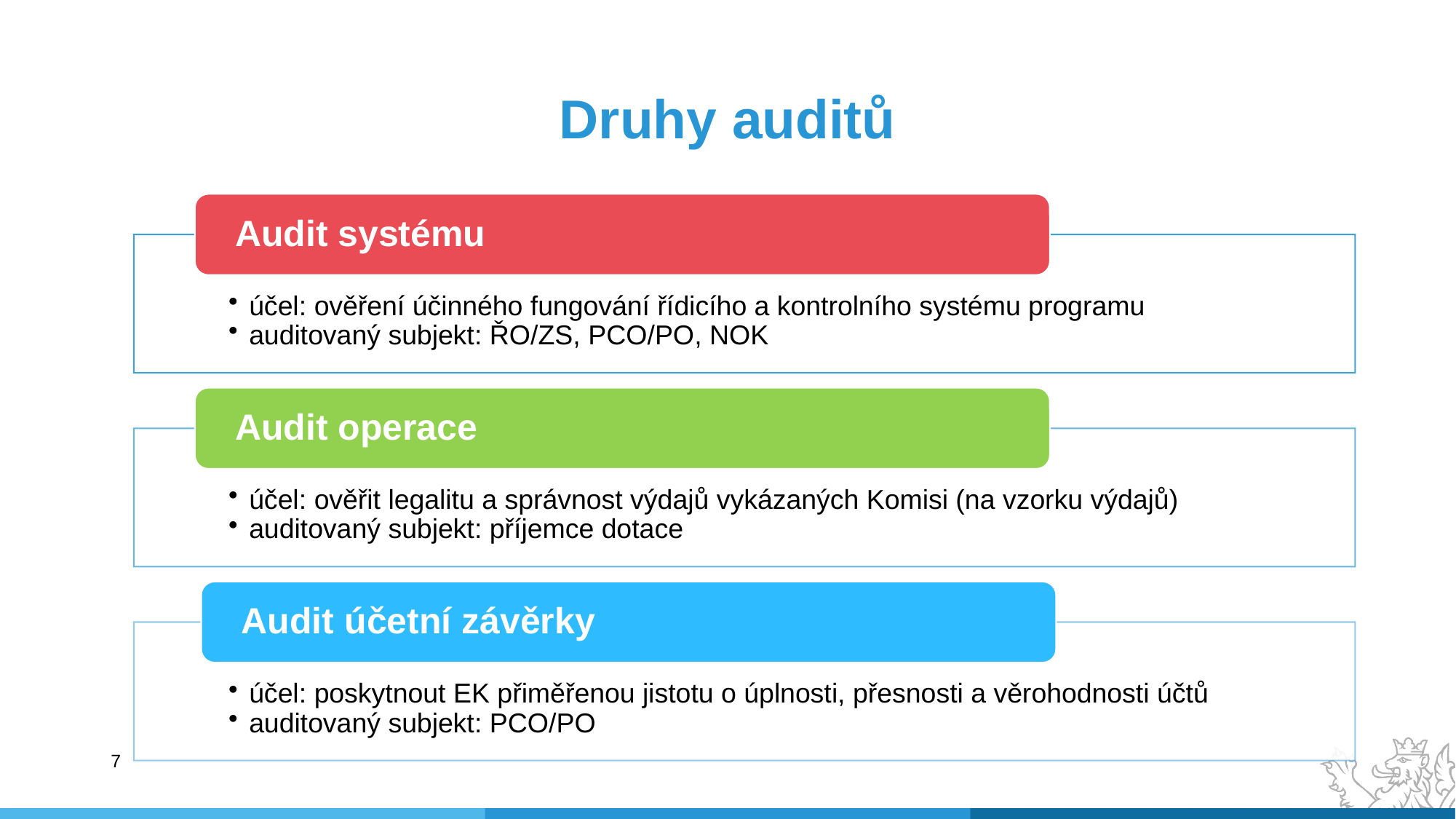

# Druhy auditů
účel: ověření účinného fungování řídicího a kontrolního systému programu
auditovaný subjekt: ŘO/ZS, PCO/PO, NOK
Audit systému
účel: ověřit legalitu a správnost výdajů vykázaných Komisi (na vzorku výdajů)
auditovaný subjekt: příjemce dotace
Audit operace
účel: poskytnout EK přiměřenou jistotu o úplnosti, přesnosti a věrohodnosti účtů
auditovaný subjekt: PCO/PO
Audit účetní závěrky
7